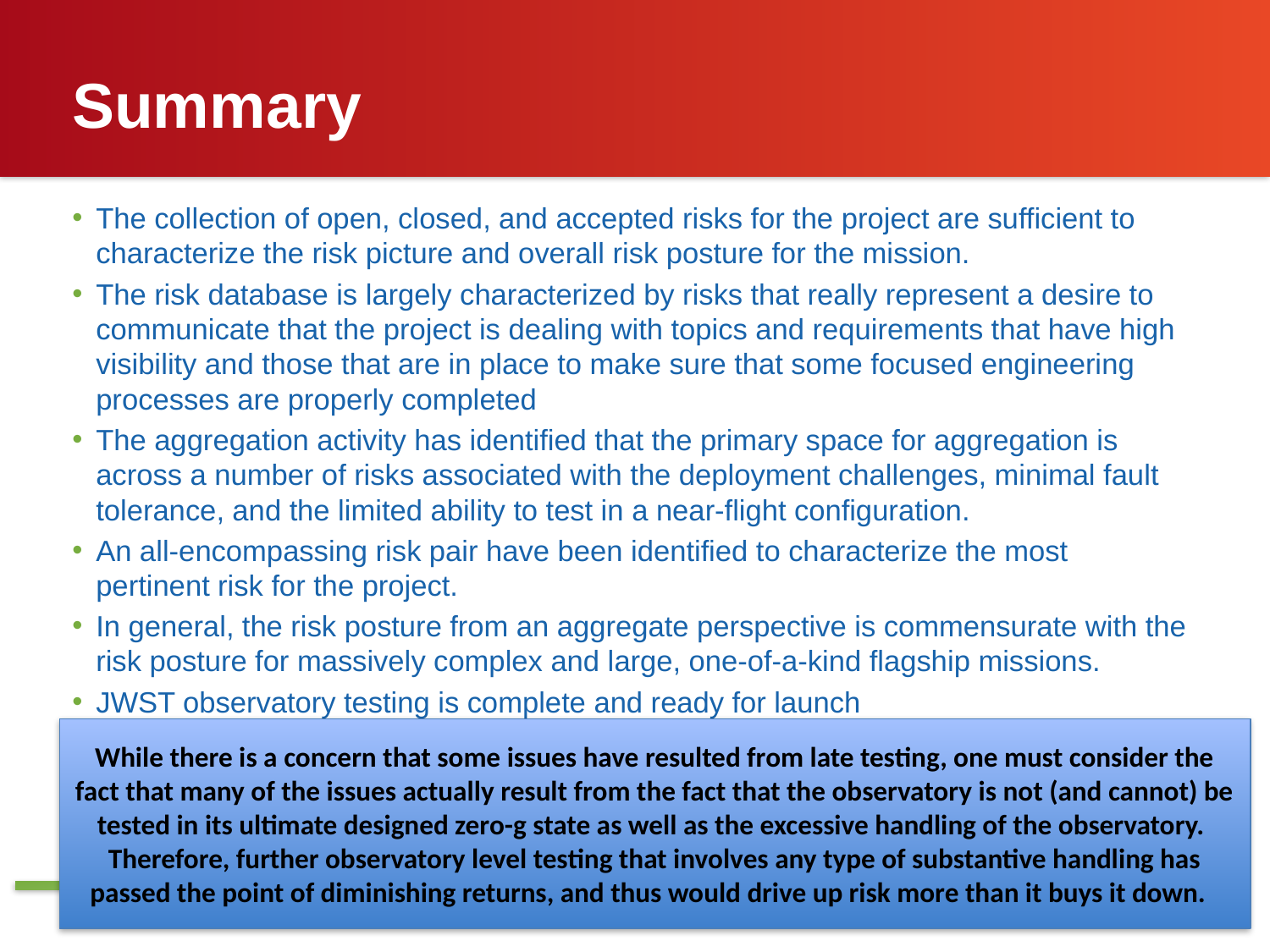

# Summary
The collection of open, closed, and accepted risks for the project are sufficient to characterize the risk picture and overall risk posture for the mission.
The risk database is largely characterized by risks that really represent a desire to communicate that the project is dealing with topics and requirements that have high visibility and those that are in place to make sure that some focused engineering processes are properly completed
The aggregation activity has identified that the primary space for aggregation is across a number of risks associated with the deployment challenges, minimal fault tolerance, and the limited ability to test in a near-flight configuration.
An all-encompassing risk pair have been identified to characterize the most pertinent risk for the project.
In general, the risk posture from an aggregate perspective is commensurate with the risk posture for massively complex and large, one-of-a-kind flagship missions.
JWST observatory testing is complete and ready for launch
While there is a concern that some issues have resulted from late testing, one must consider the fact that many of the issues actually result from the fact that the observatory is not (and cannot) be tested in its ultimate designed zero-g state as well as the excessive handling of the observatory.  Therefore, further observatory level testing that involves any type of substantive handling has passed the point of diminishing returns, and thus would drive up risk more than it buys it down.